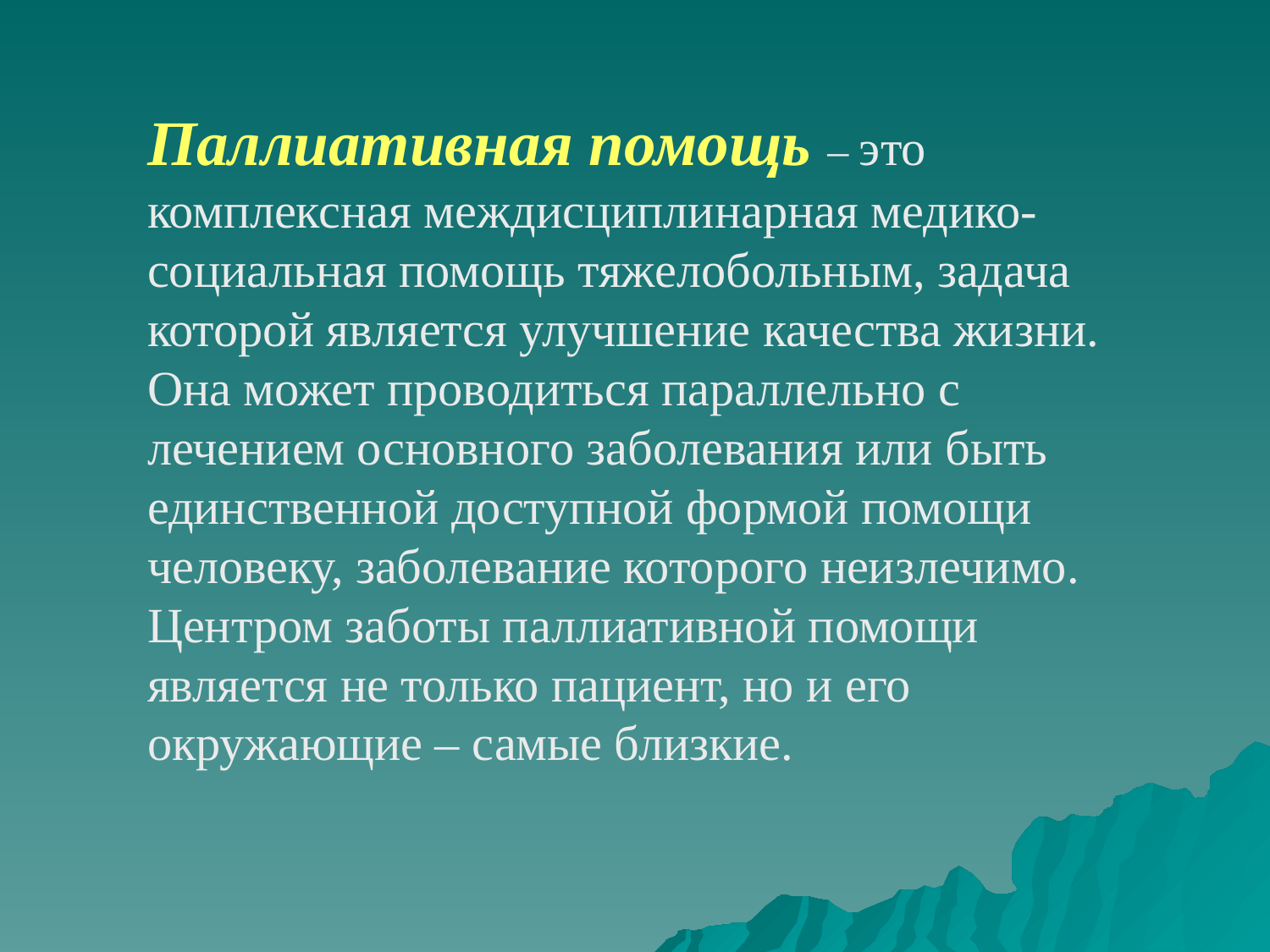

Паллиативная помощь – это комплексная междисциплинарная медико-социальная помощь тяжелобольным, задача которой является улучшение качества жизни. Она может проводиться параллельно с лечением основного заболевания или быть единственной доступной формой помощи человеку, заболевание которого неизлечимо.
Центром заботы паллиативной помощи является не только пациент, но и его окружающие – самые близкие.